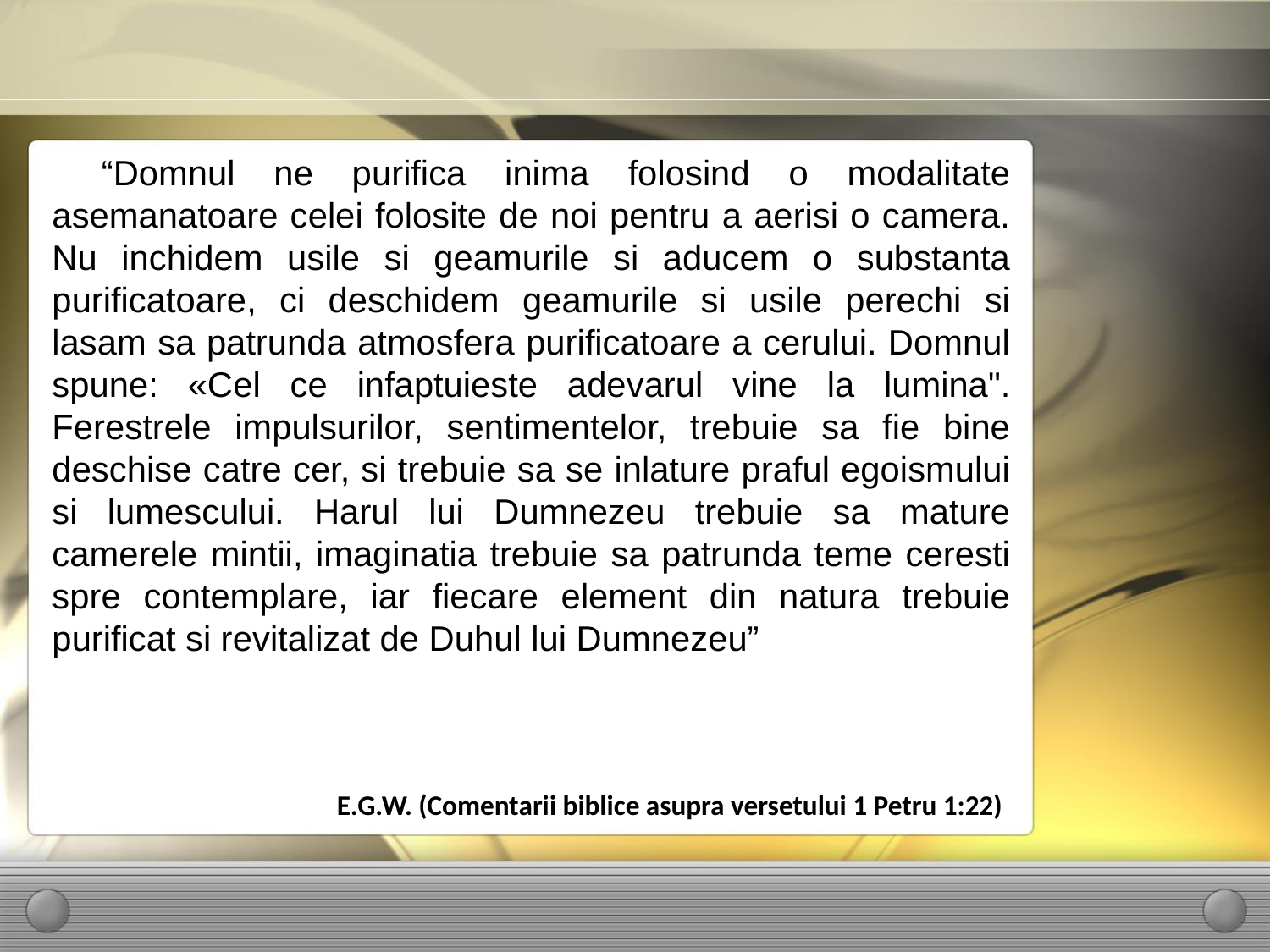

“Domnul ne purifica inima folosind o modalitate asemanatoare celei folosite de noi pentru a aerisi o camera. Nu inchidem usile si geamurile si aducem o substanta purificatoare, ci deschidem geamurile si usile perechi si lasam sa patrunda atmosfera purificatoare a cerului. Domnul spune: «Cel ce infaptuieste adevarul vine la lumina". Ferestrele impulsurilor, sentimentelor, trebuie sa fie bine deschise catre cer, si trebuie sa se inlature praful egoismului si lumescului. Harul lui Dumnezeu trebuie sa mature camerele mintii, imaginatia trebuie sa patrunda teme ceresti spre contemplare, iar fiecare element din natura trebuie purificat si revitalizat de Duhul lui Dumnezeu”
E.G.W. (Comentarii biblice asupra versetului 1 Petru 1:22)